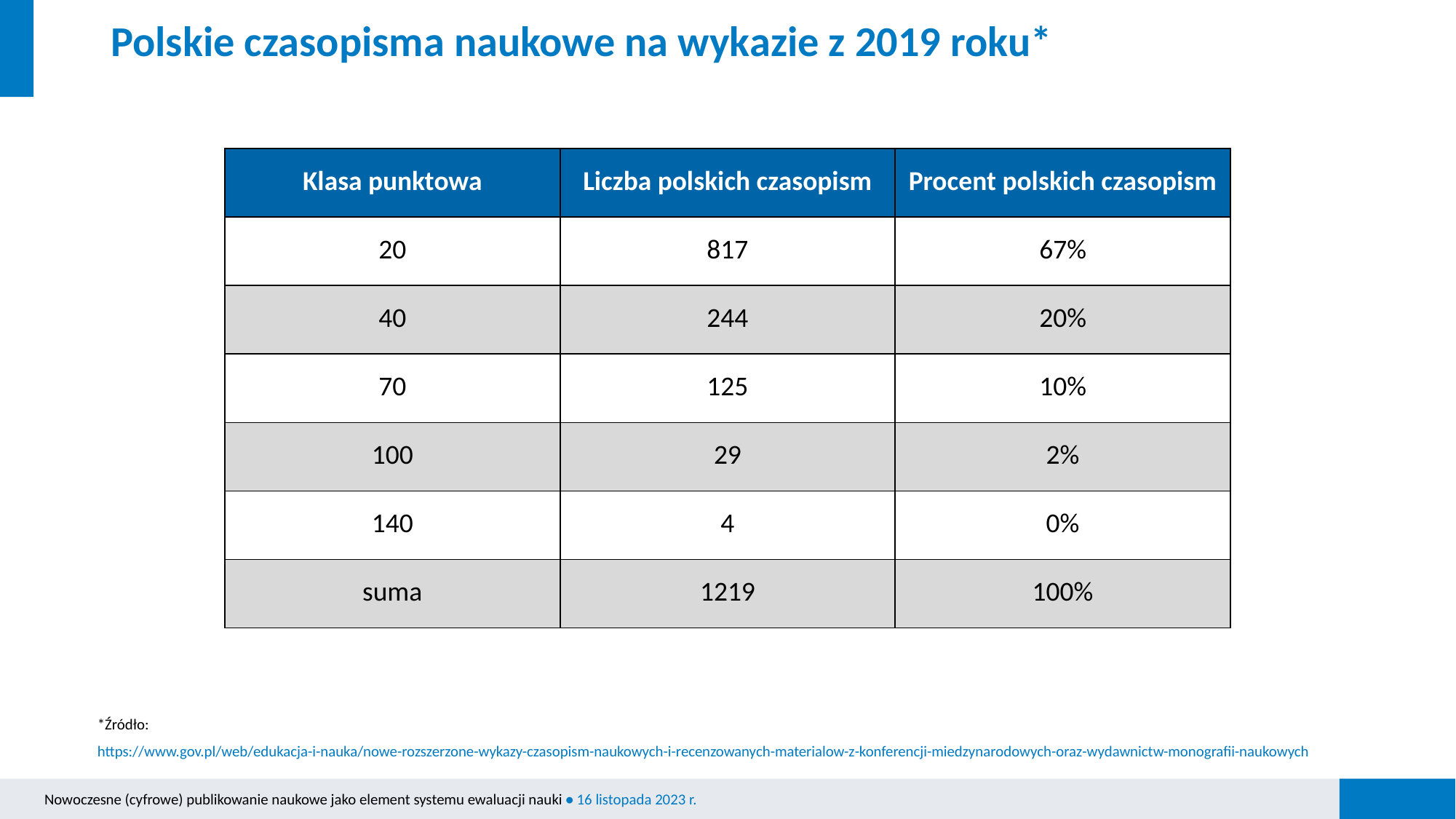

# Polskie czasopisma naukowe na wykazie z 2019 roku*
| Klasa punktowa | Liczba polskich czasopism | Procent polskich czasopism |
| --- | --- | --- |
| 20 | 817 | 67% |
| 40 | 244 | 20% |
| 70 | 125 | 10% |
| 100 | 29 | 2% |
| 140 | 4 | 0% |
| suma | 1219 | 100% |
*Źródło: https://www.gov.pl/web/edukacja-i-nauka/nowe-rozszerzone-wykazy-czasopism-naukowych-i-recenzowanych-materialow-z-konferencji-miedzynarodowych-oraz-wydawnictw-monografii-naukowych